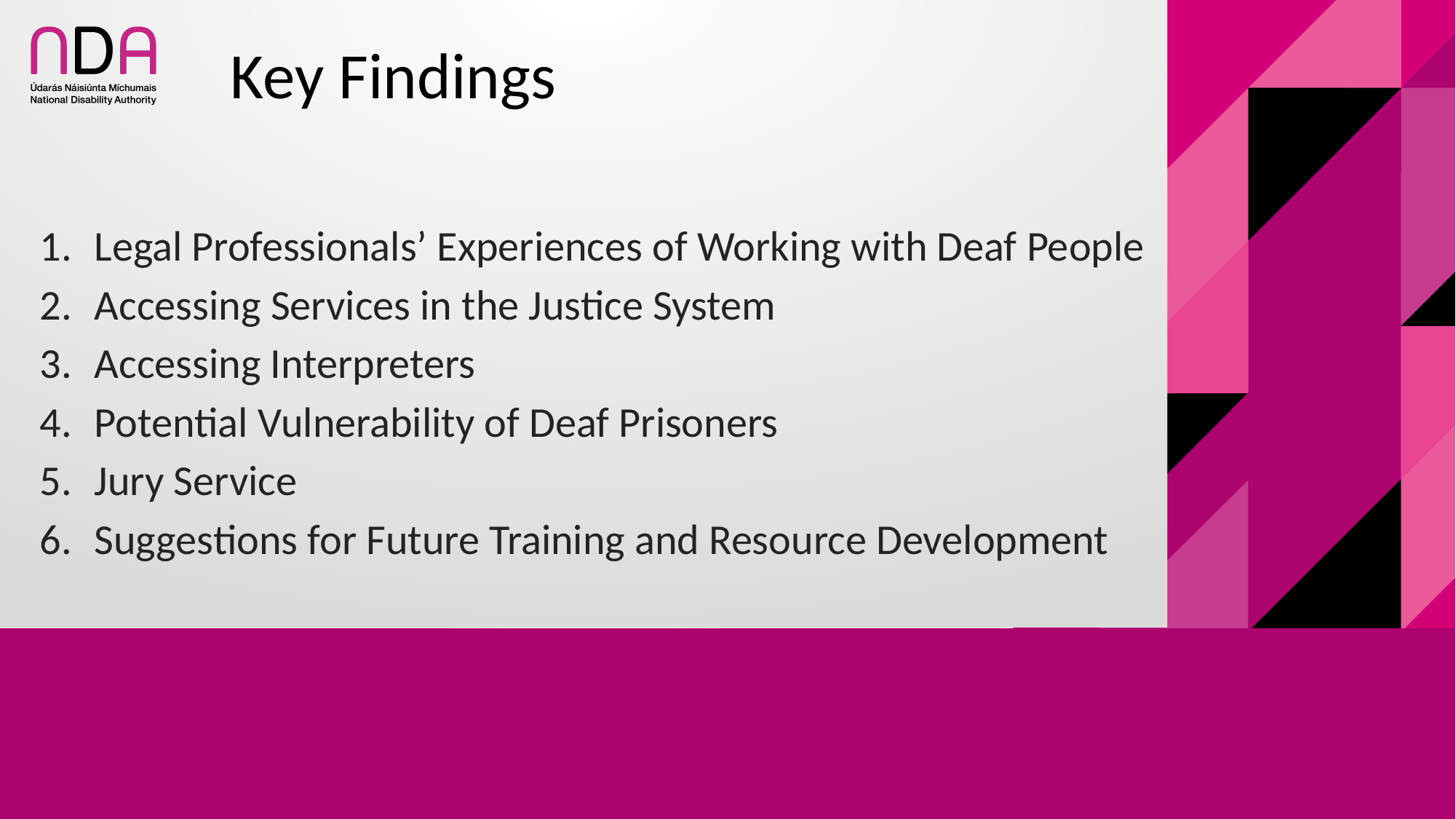

# Key Findings
Legal Professionals’ Experiences of Working with Deaf People
Accessing Services in the Justice System
Accessing Interpreters
Potential Vulnerability of Deaf Prisoners
Jury Service
Suggestions for Future Training and Resource Development